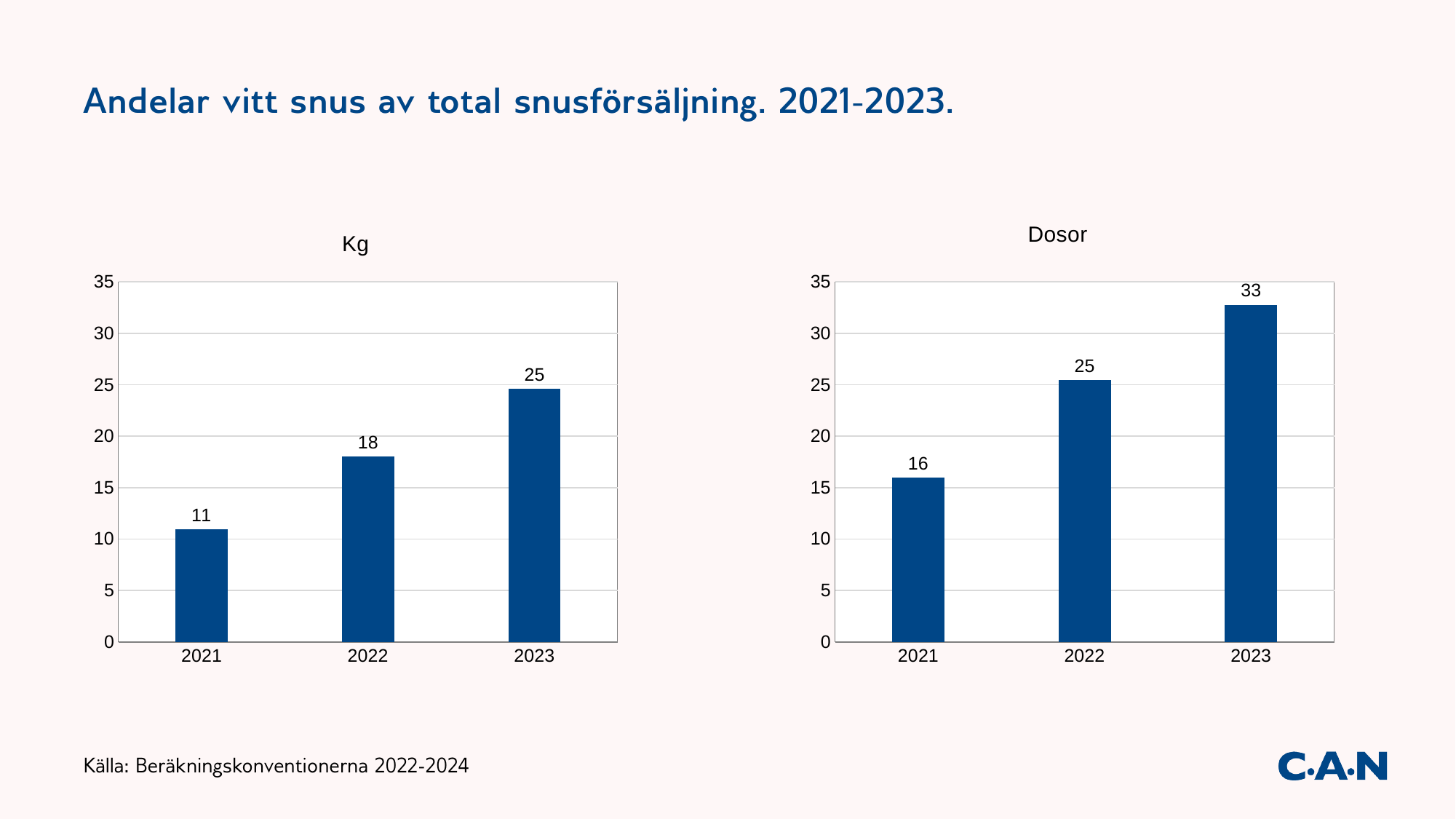

# Andelar vitt snus av total snusförsäljning. 2021-2023.

### Chart: Kg

| Category |  |
|---|---|
| 2021 | 10.956850263282147 |
| 2022 | 18.028923406534545 |
| 2023 | 24.583425905354364 |

### Chart: Dosor

| Category |  |
|---|---|
| 2021 | 15.940054330303283 |
| 2022 | 25.468360456963307 |
| 2023 | 32.77189990719346 |
Källa: Beräkningskonventionerna 2022-2024